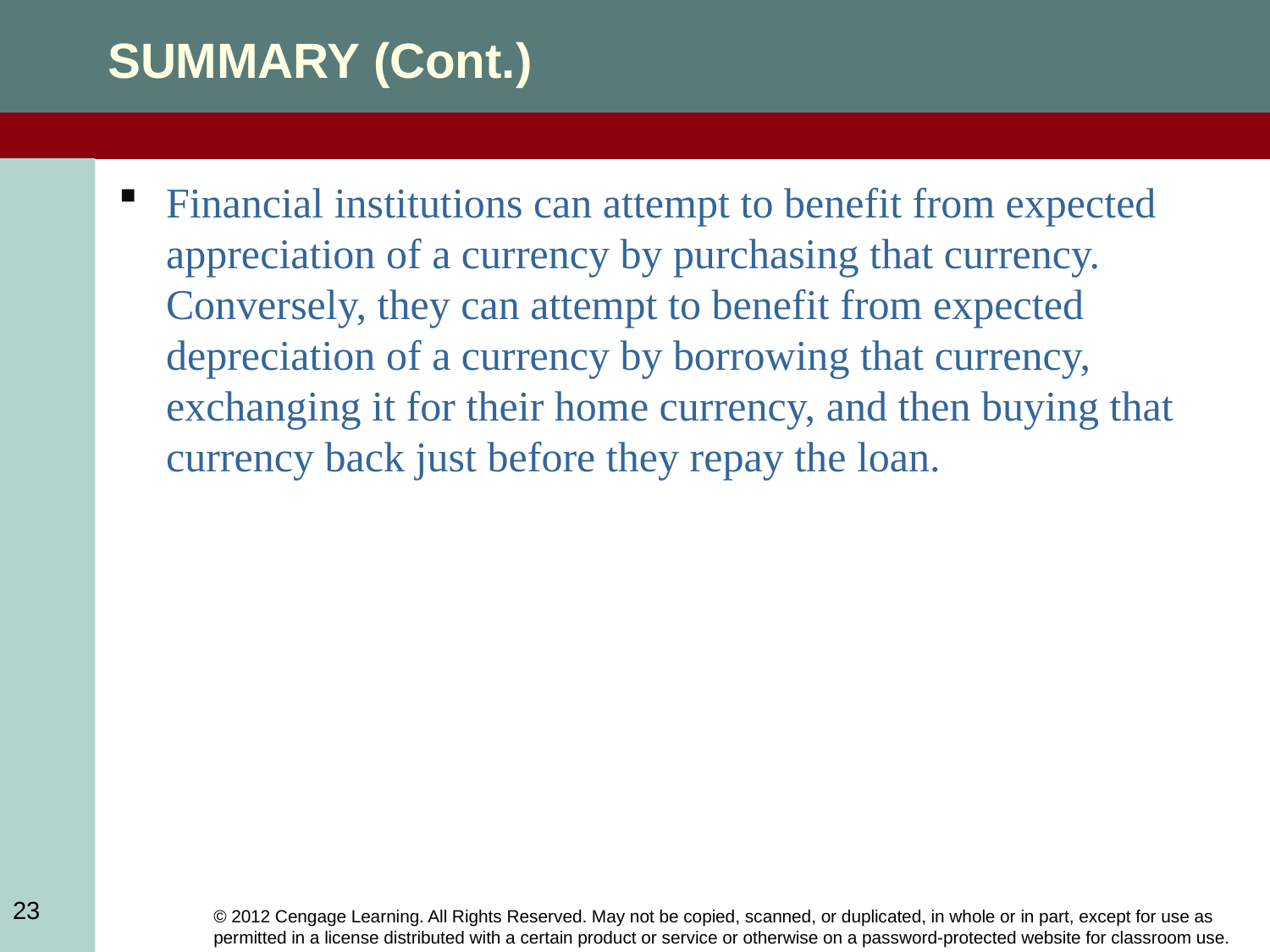

SUMMARY (Cont.)
Financial institutions can attempt to benefit from expected appreciation of a currency by purchasing that currency. Conversely, they can attempt to benefit from expected depreciation of a currency by borrowing that currency, exchanging it for their home currency, and then buying that currency back just before they repay the loan.
23